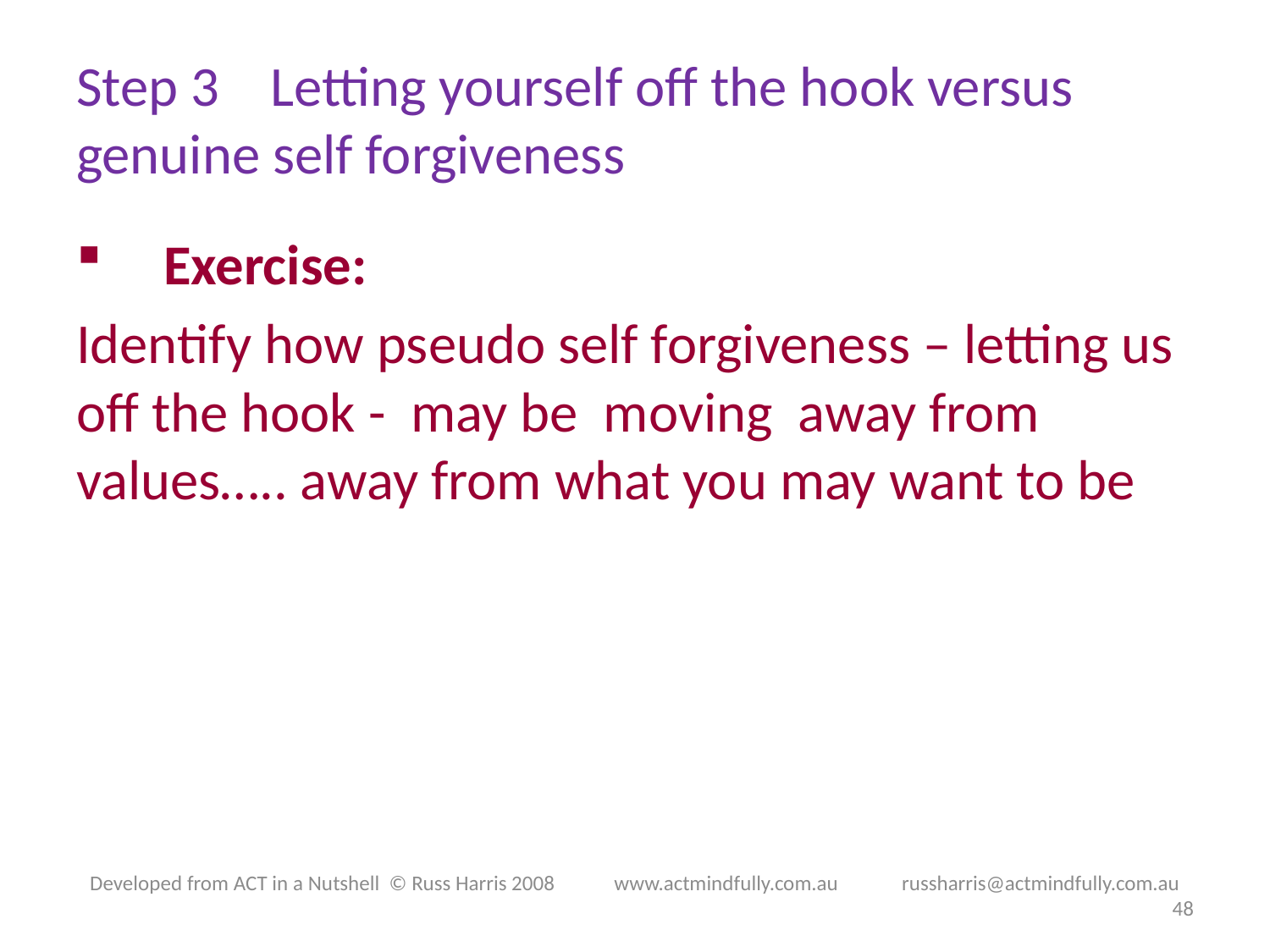

# Step 3    Letting yourself off the hook versus  genuine self forgiveness
Exercise:
Identify how pseudo self forgiveness – letting us off the hook -  may be  moving  away from values….. away from what you may want to be
Developed from ACT in a Nutshell  © Russ Harris 2008            www.actmindfully.com.au             russharris@actmindfully.com.au
48